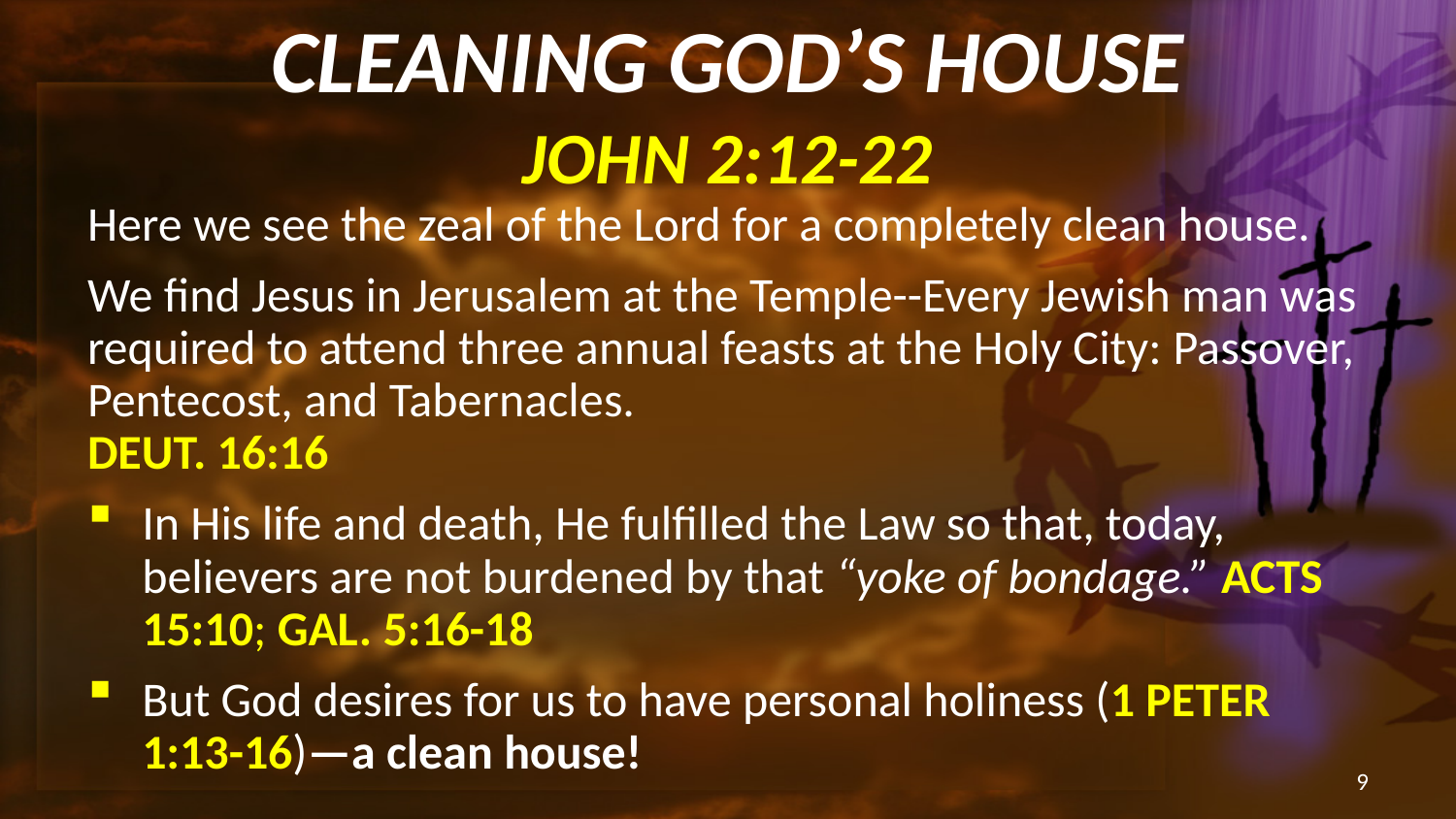

# CLEANING GOD’S HOUSE JOHN 2:12-22
Here we see the zeal of the Lord for a completely clean house.
We find Jesus in Jerusalem at the Temple--Every Jewish man was required to attend three annual feasts at the Holy City: Passover, Pentecost, and Tabernacles.
DEUT. 16:16
In His life and death, He fulfilled the Law so that, today, believers are not burdened by that “yoke of bondage.” ACTS 15:10; GAL. 5:16-18
But God desires for us to have personal holiness (1 PETER 1:13-16)—a clean house!

9